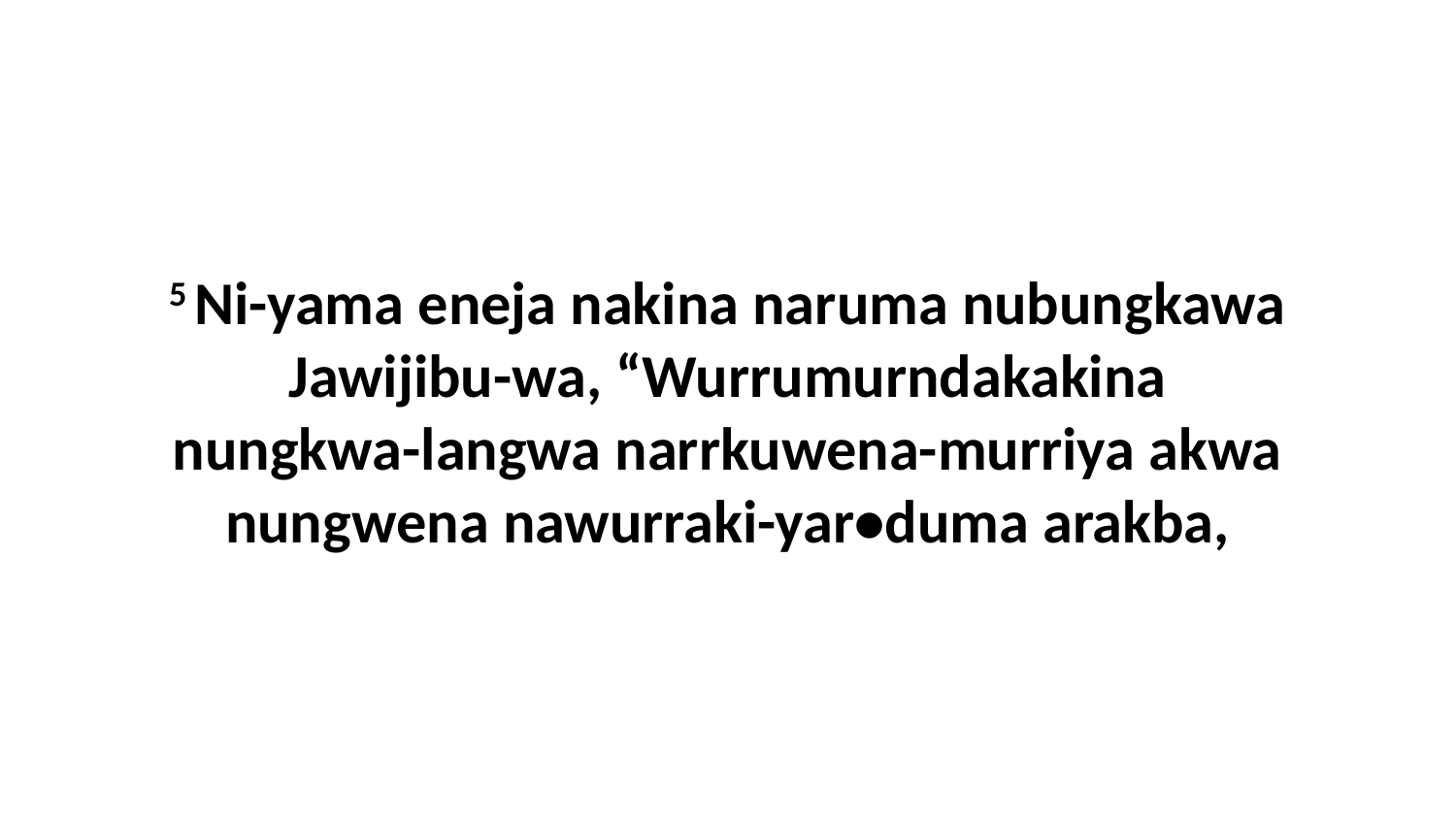

5 Ni-yama eneja nakina naruma nubungkawa Jawijibu-wa, “Wurrumurndakakina nungkwa-langwa narrkuwena-murriya akwa nungwena nawurraki-yar•duma arakba,